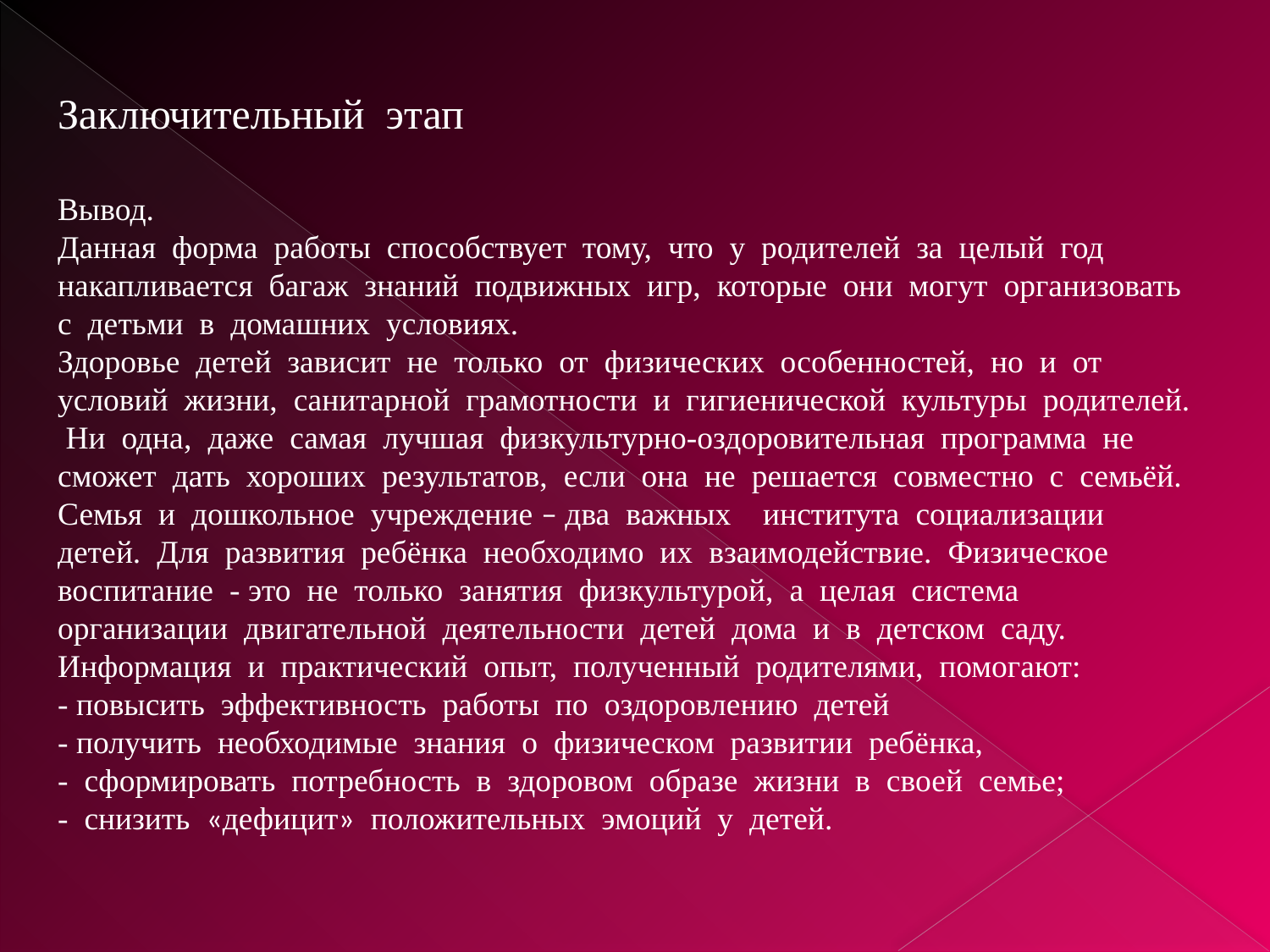

Заключительный  этап

Вывод.
Данная  форма  работы  способствует  тому,  что  у  родителей  за  целый  год  накапливается  багаж  знаний  подвижных  игр,  которые  они  могут  организовать  с  детьми  в  домашних  условиях.
Здоровье  детей  зависит  не  только  от  физических  особенностей,  но  и  от  условий  жизни,  санитарной  грамотности  и  гигиенической  культуры  родителей.  Ни  одна,  даже  самая  лучшая  физкультурно-оздоровительная  программа  не  сможет  дать  хороших  результатов,  если  она  не  решается  совместно  с  семьёй.  Семья  и  дошкольное  учреждение – два  важных    института  социализации  детей.  Для  развития  ребёнка  необходимо  их  взаимодействие.  Физическое  воспитание  - это  не  только  занятия  физкультурой,  а  целая  система  организации  двигательной  деятельности  детей  дома  и  в  детском  саду.
Информация  и  практический  опыт,  полученный  родителями,  помогают:
- повысить  эффективность  работы  по  оздоровлению  детей
- получить  необходимые  знания  о  физическом  развитии  ребёнка,
-  сформировать  потребность  в  здоровом  образе  жизни  в  своей  семье;
-  снизить  «дефицит»  положительных  эмоций  у  детей.